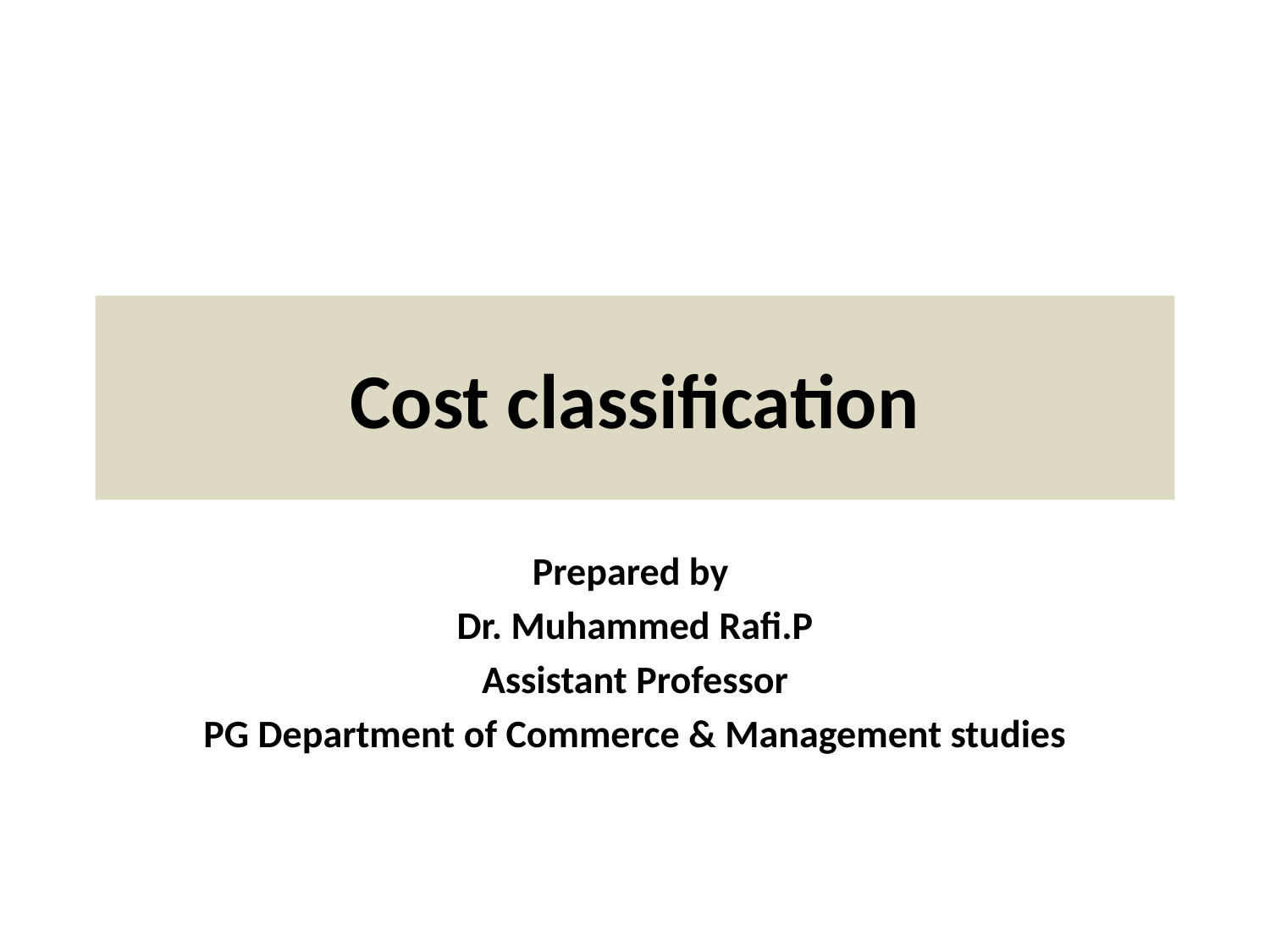

# Cost classification
Prepared by
Dr. Muhammed Rafi.P
Assistant Professor
PG Department of Commerce & Management studies